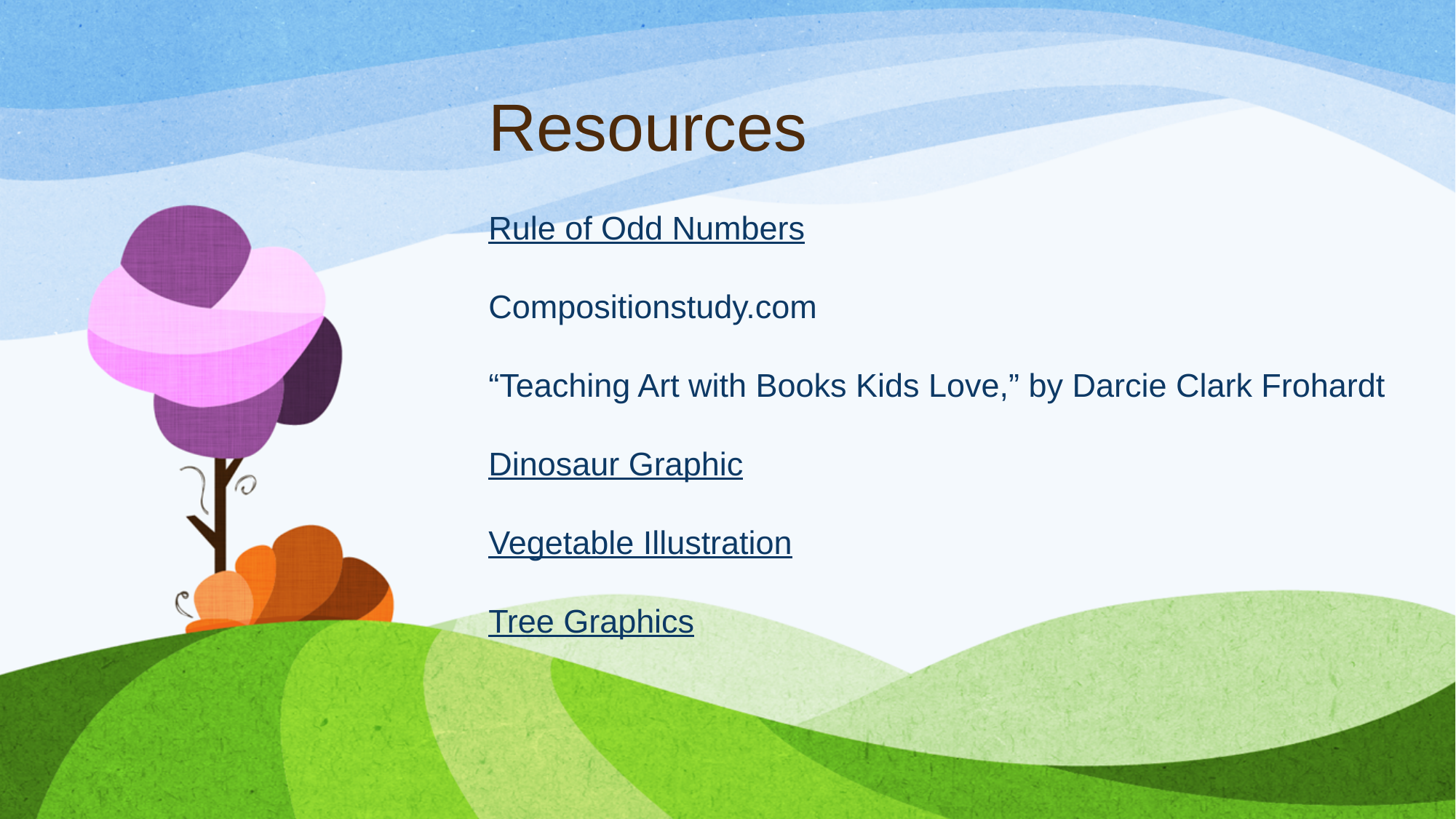

# Resources
Rule of Odd Numbers

Compositionstudy.com

“Teaching Art with Books Kids Love,” by Darcie Clark Frohardt

Dinosaur Graphic

Vegetable Illustration

Tree Graphics